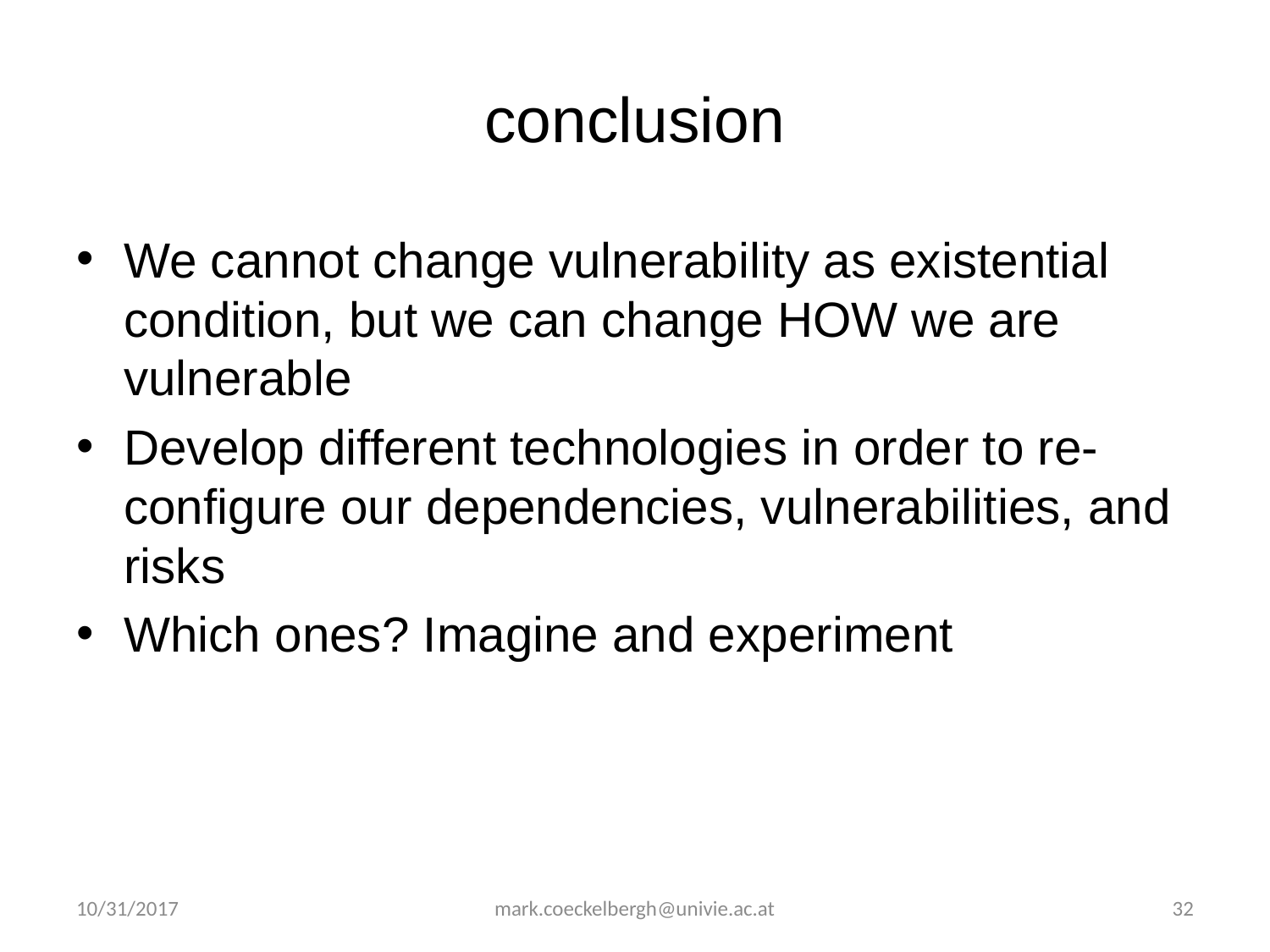

# conclusion
We cannot change vulnerability as existential condition, but we can change HOW we are vulnerable
Develop different technologies in order to re-configure our dependencies, vulnerabilities, and risks
Which ones? Imagine and experiment
10/31/2017
mark.coeckelbergh@univie.ac.at
32